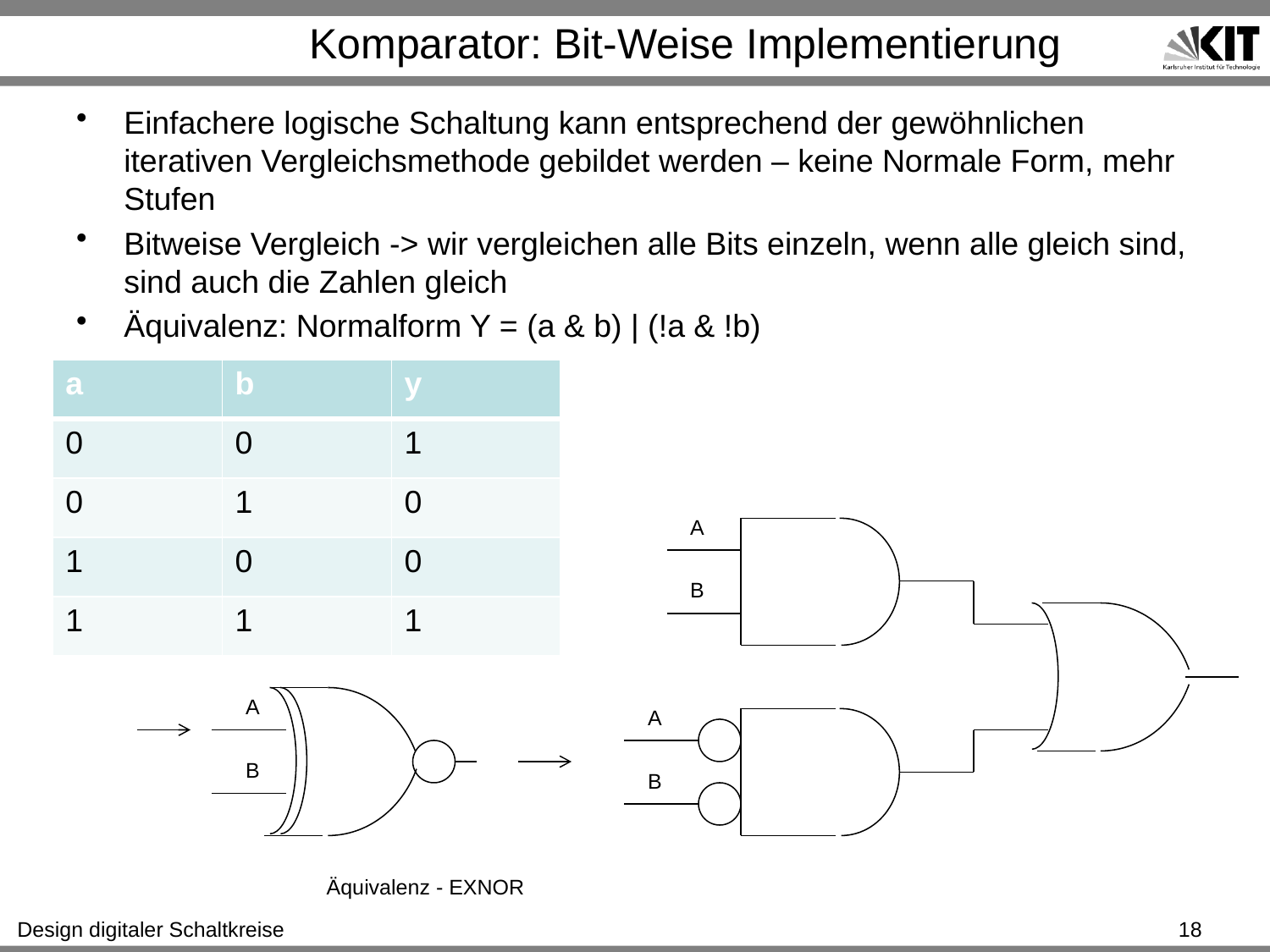

# Komparator: Bit-Weise Implementierung
Einfachere logische Schaltung kann entsprechend der gewöhnlichen iterativen Vergleichsmethode gebildet werden – keine Normale Form, mehr Stufen
Bitweise Vergleich -> wir vergleichen alle Bits einzeln, wenn alle gleich sind, sind auch die Zahlen gleich
Äquivalenz: Normalform Y = (a & b) | (!a & !b)

| a | b | y |
| --- | --- | --- |
| 0 | 0 | 1 |
| 0 | 1 | 0 |
| 1 | 0 | 0 |
| 1 | 1 | 1 |
A

B

A

A

B
B

Äquivalenz - EXNOR